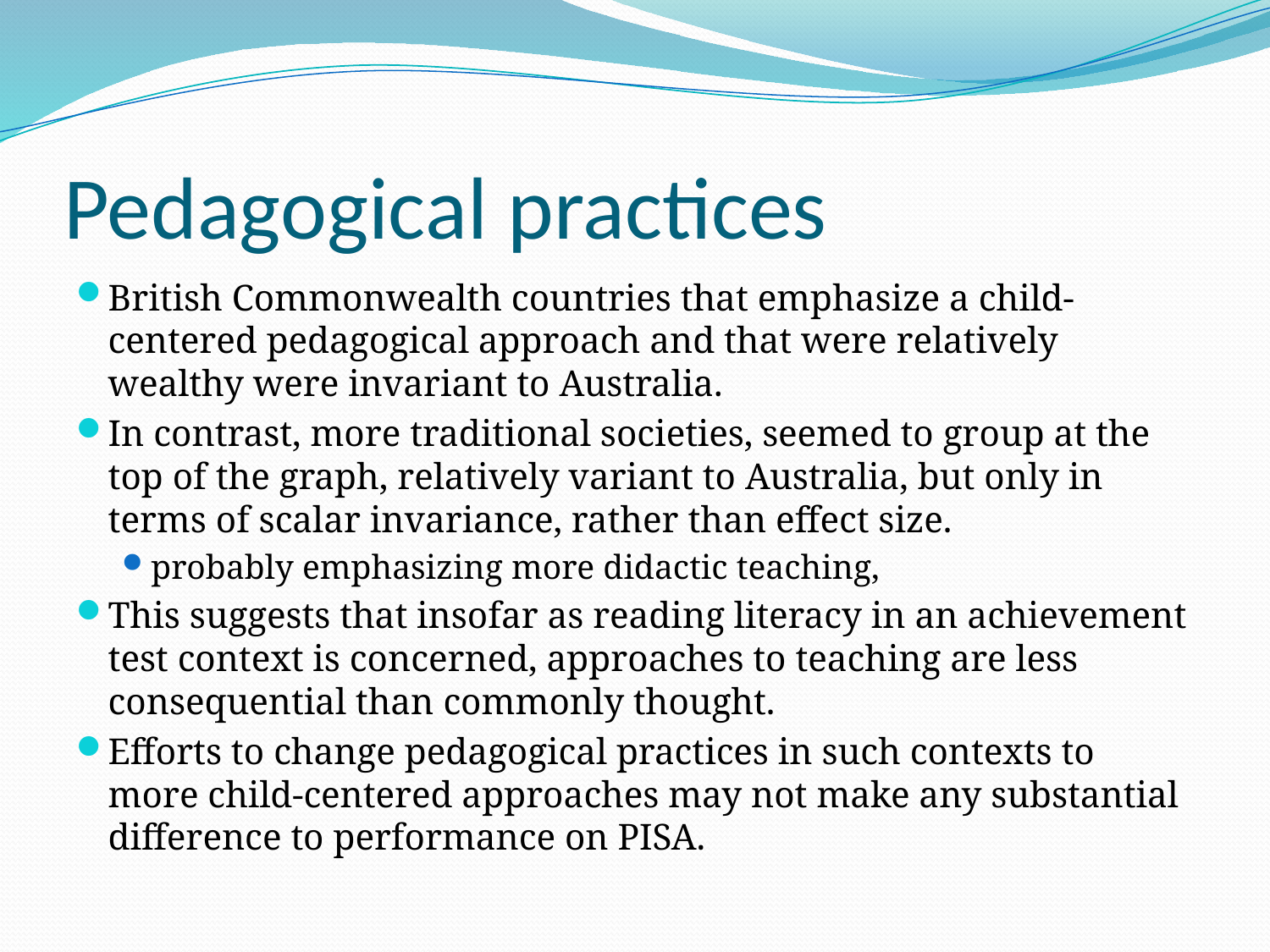

# Pedagogical practices
British Commonwealth countries that emphasize a child-centered pedagogical approach and that were relatively wealthy were invariant to Australia.
In contrast, more traditional societies, seemed to group at the top of the graph, relatively variant to Australia, but only in terms of scalar invariance, rather than effect size.
probably emphasizing more didactic teaching,
This suggests that insofar as reading literacy in an achievement test context is concerned, approaches to teaching are less consequential than commonly thought.
Efforts to change pedagogical practices in such contexts to more child-centered approaches may not make any substantial difference to performance on PISA.